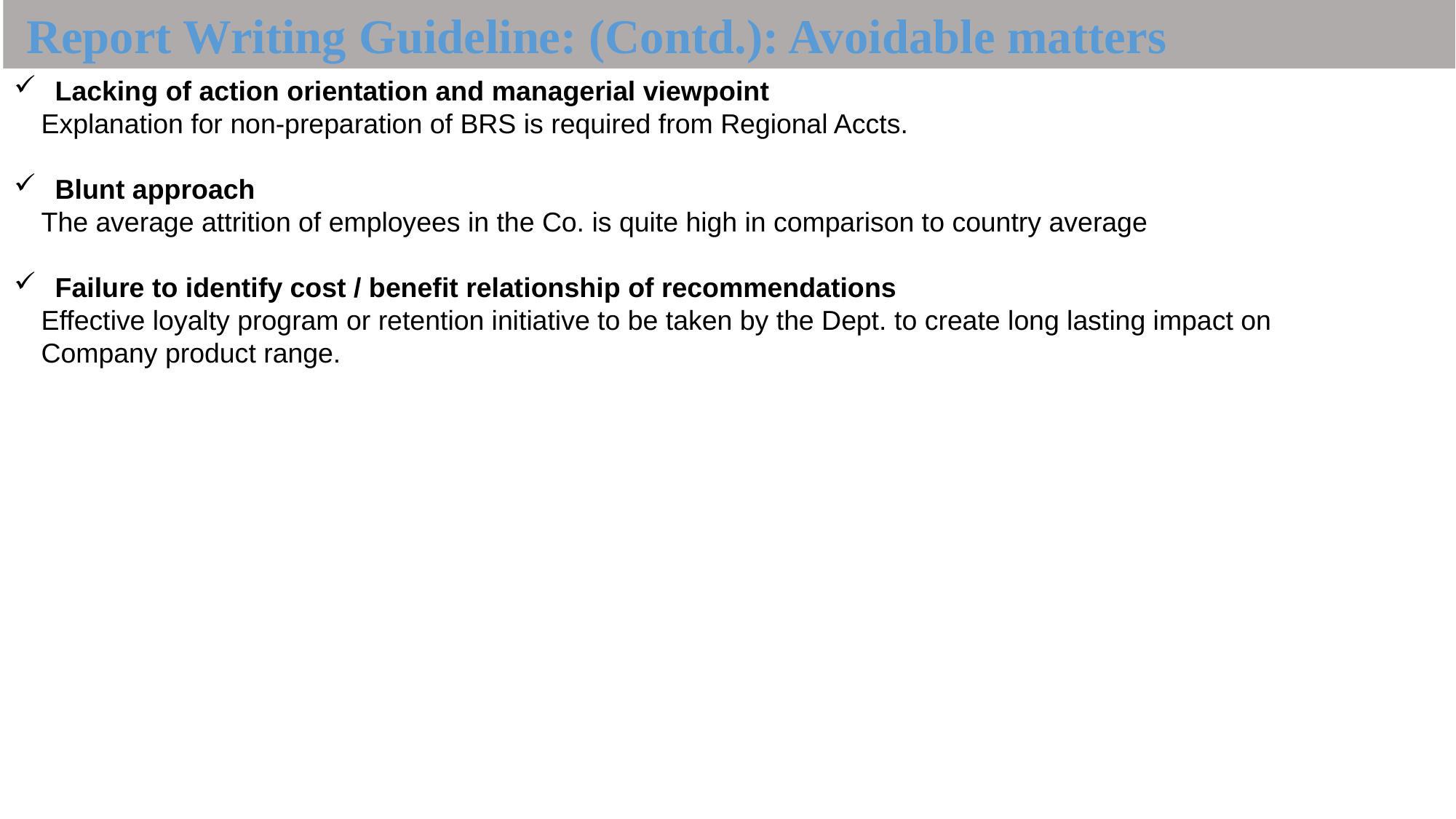

Report Writing Guideline: (Contd.): Avoidable matters
Lacking of action orientation and managerial viewpoint
Explanation for non-preparation of BRS is required from Regional Accts.

Blunt approach
The average attrition of employees in the Co. is quite high in comparison to country average

Failure to identify cost / benefit relationship of recommendations
Effective loyalty program or retention initiative to be taken by the Dept. to create long lasting impact on
Company product range.